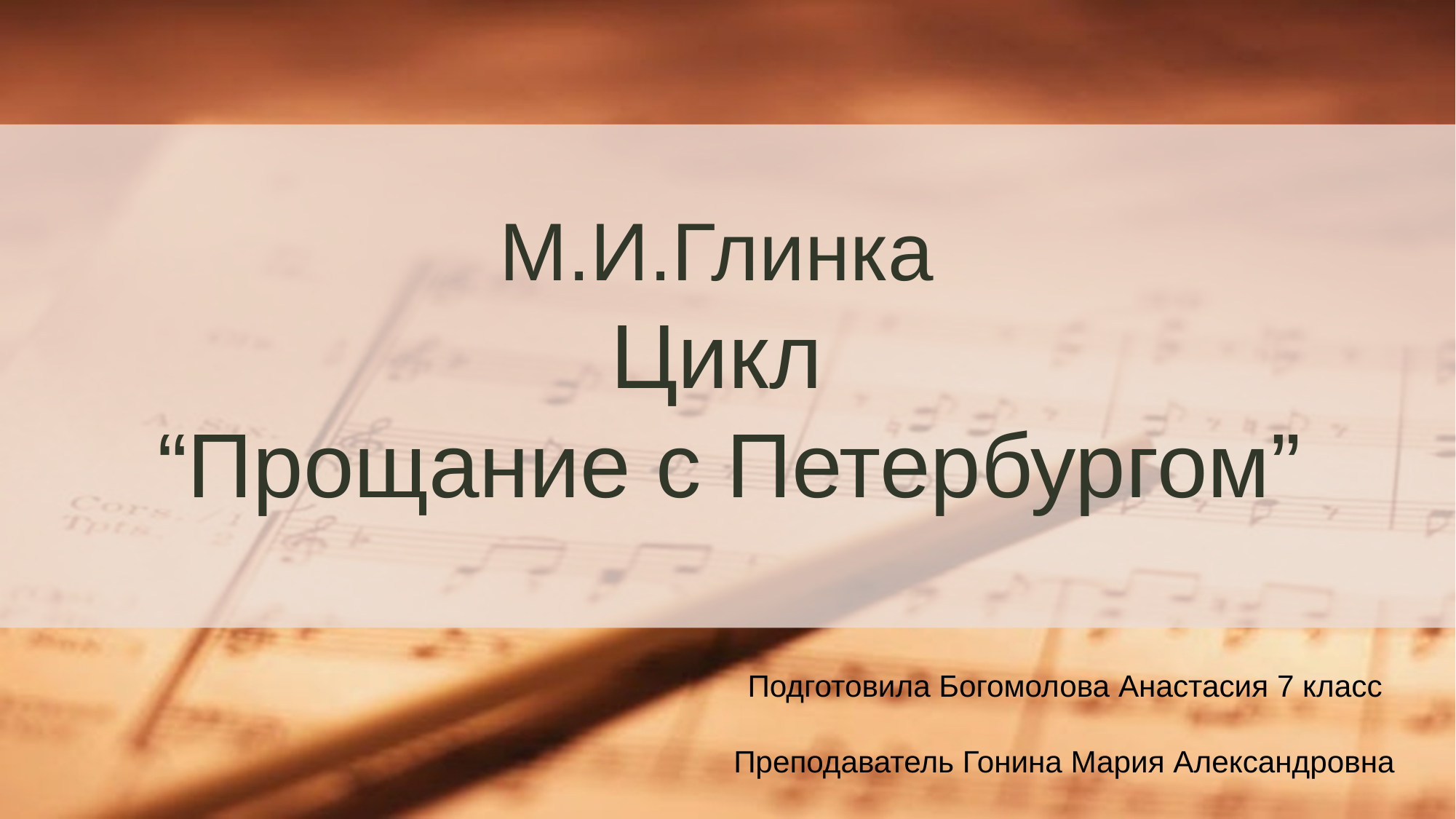

# М.И.Глинка Цикл “Прощание с Петербургом”
   Подготовила Богомолова Анастасия 7 класс
                                                                                      Преподаватель Гонина Мария Александровна